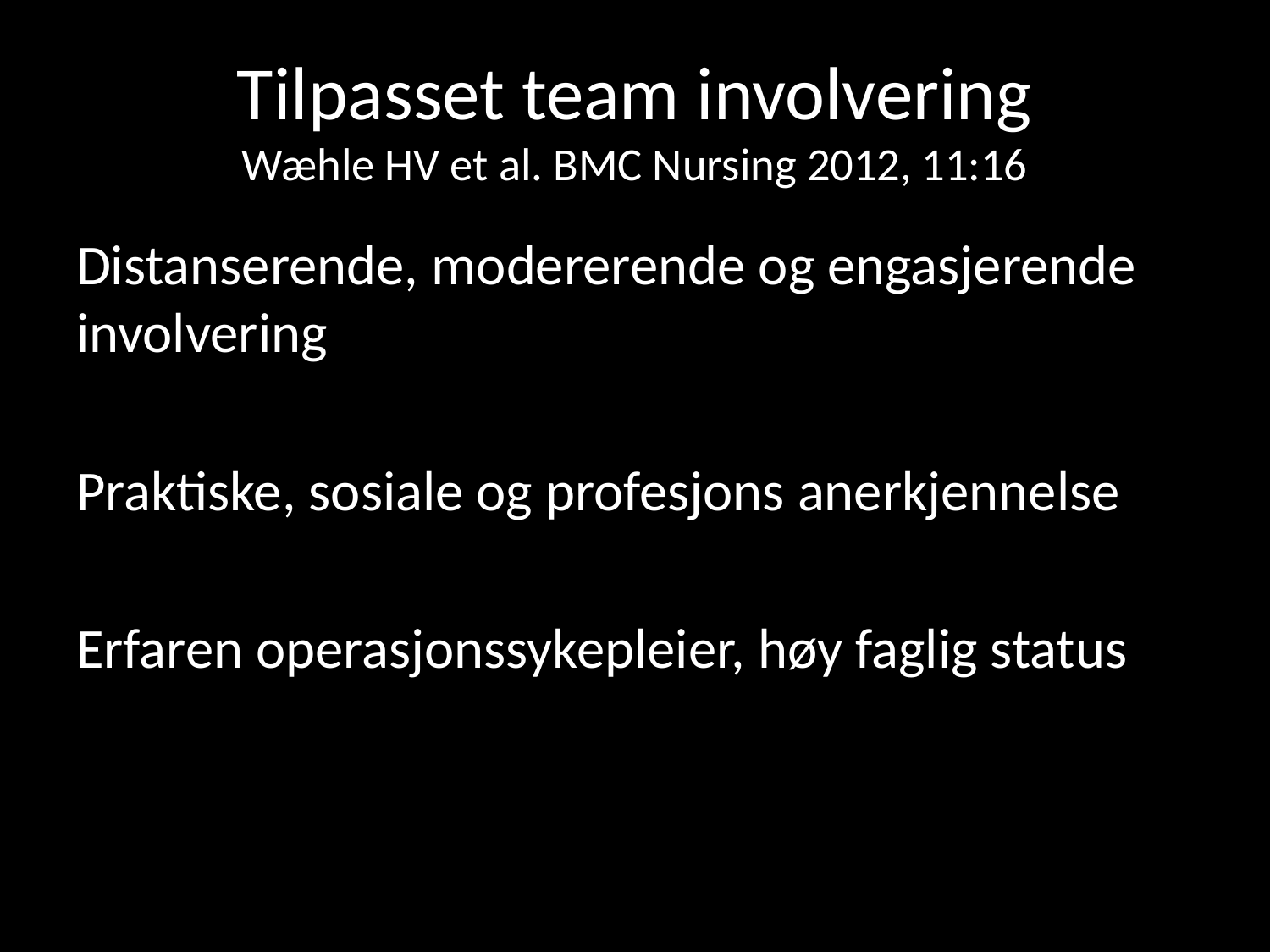

# Tilpasset team involvering Wæhle HV et al. BMC Nursing 2012, 11:16
Distanserende, modererende og engasjerende involvering

Praktiske, sosiale og profesjons anerkjennelse

Erfaren operasjonssykepleier, høy faglig status